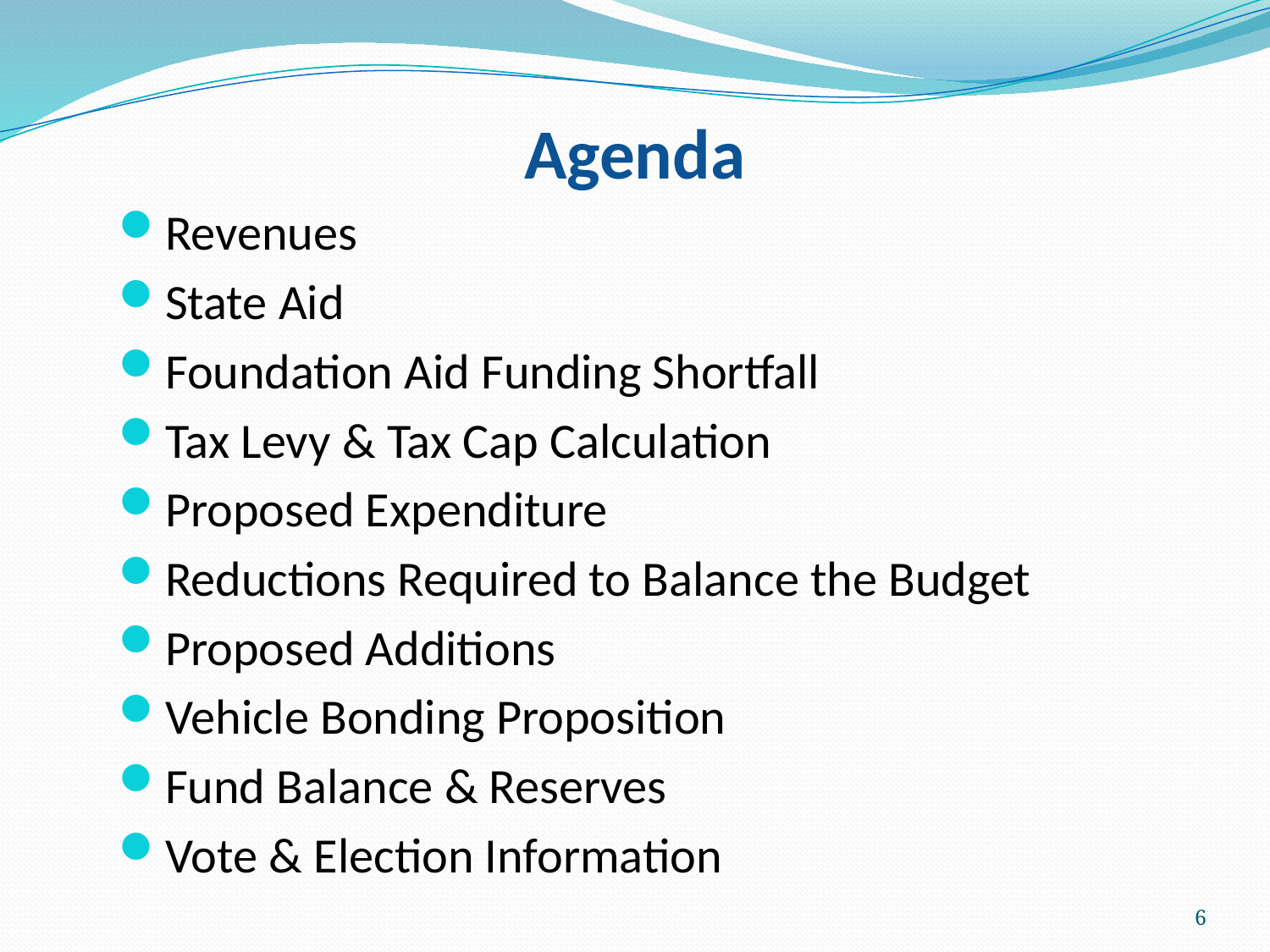

# Agenda
Revenues
State Aid
Foundation Aid Funding Shortfall
Tax Levy & Tax Cap Calculation
Proposed Expenditure
Reductions Required to Balance the Budget
Proposed Additions
Vehicle Bonding Proposition
Fund Balance & Reserves
Vote & Election Information

6